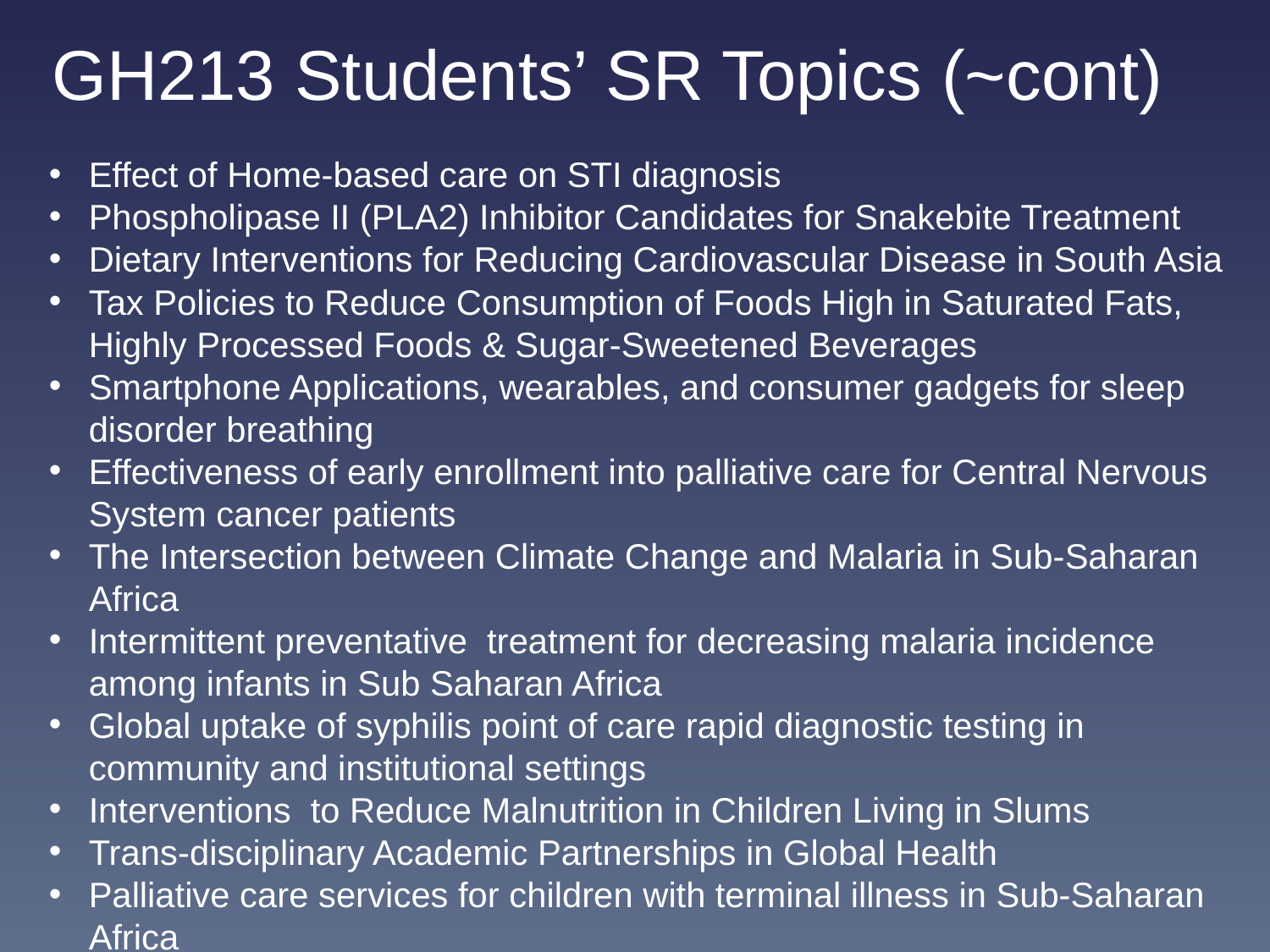

# GH213 Students’ SR Topics (~cont)
Effect of Home-based care on STI diagnosis
Phospholipase II (PLA2) Inhibitor Candidates for Snakebite Treatment
Dietary Interventions for Reducing Cardiovascular Disease in South Asia
Tax Policies to Reduce Consumption of Foods High in Saturated Fats, Highly Processed Foods & Sugar-Sweetened Beverages
Smartphone Applications, wearables, and consumer gadgets for sleep disorder breathing
Effectiveness of early enrollment into palliative care for Central Nervous System cancer patients
The Intersection between Climate Change and Malaria in Sub-Saharan Africa
Intermittent preventative  treatment for decreasing malaria incidence among infants in Sub Saharan Africa
Global uptake of syphilis point of care rapid diagnostic testing in community and institutional settings
Interventions  to Reduce Malnutrition in Children Living in Slums
Trans-disciplinary Academic Partnerships in Global Health
Palliative care services for children with terminal illness in Sub-Saharan Africa